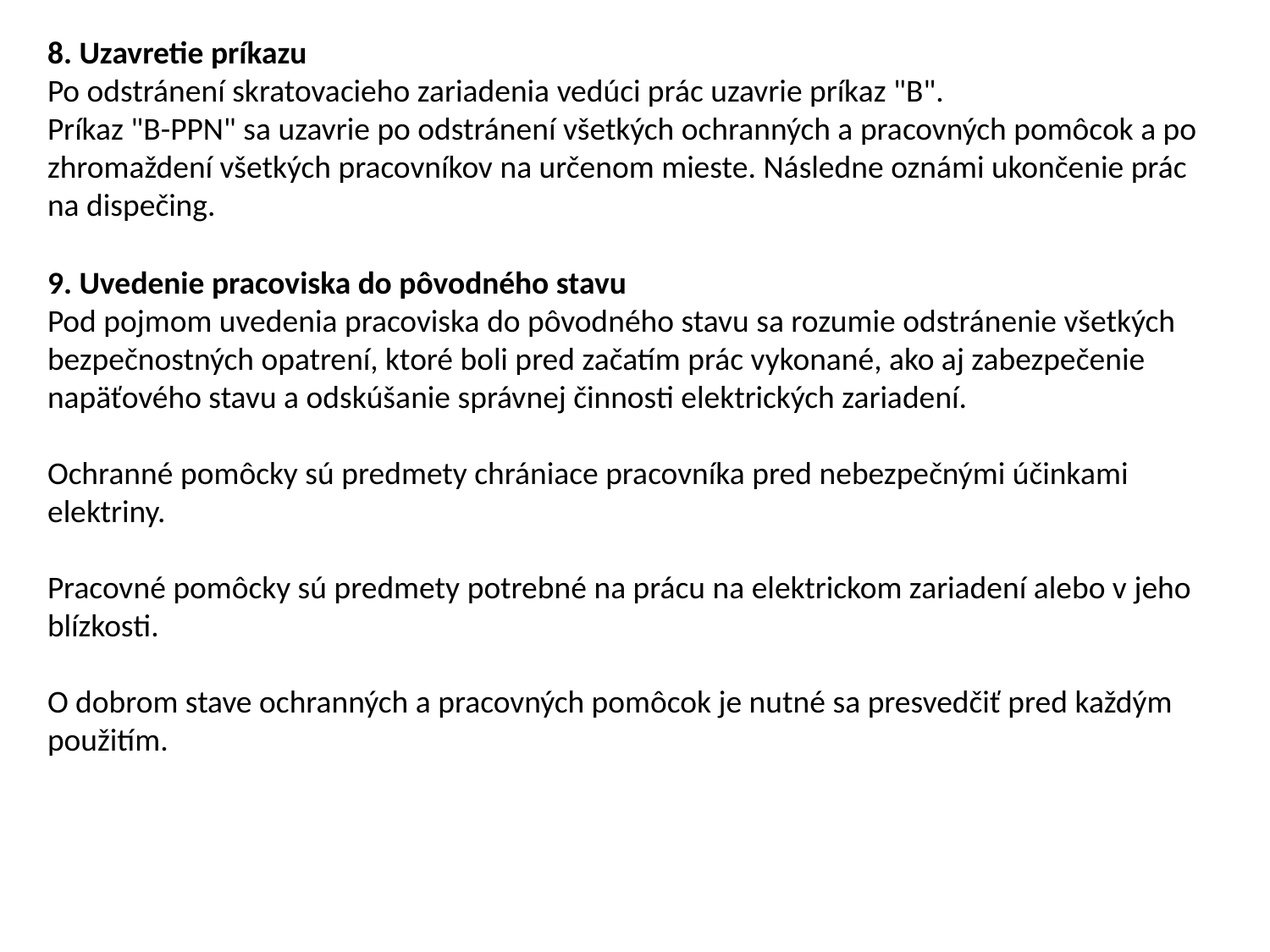

8. Uzavretie príkazu
Po odstránení skratovacieho zariadenia vedúci prác uzavrie príkaz "B".
Príkaz "B-PPN" sa uzavrie po odstránení všetkých ochranných a pracovných pomôcok a po zhromaždení všetkých pracovníkov na určenom mieste. Následne oznámi ukončenie prác na dispečing.

9. Uvedenie pracoviska do pôvodného stavu
Pod pojmom uvedenia pracoviska do pôvodného stavu sa rozumie odstránenie všetkých bezpečnostných opatrení, ktoré boli pred začatím prác vykonané, ako aj zabezpečenie napäťového stavu a odskúšanie správnej činnosti elektrických zariadení.

Ochranné pomôcky sú predmety chrániace pracovníka pred nebezpečnými účinkami elektriny.

Pracovné pomôcky sú predmety potrebné na prácu na elektrickom zariadení alebo v jeho blízkosti.

O dobrom stave ochranných a pracovných pomôcok je nutné sa presvedčiť pred každým použitím.